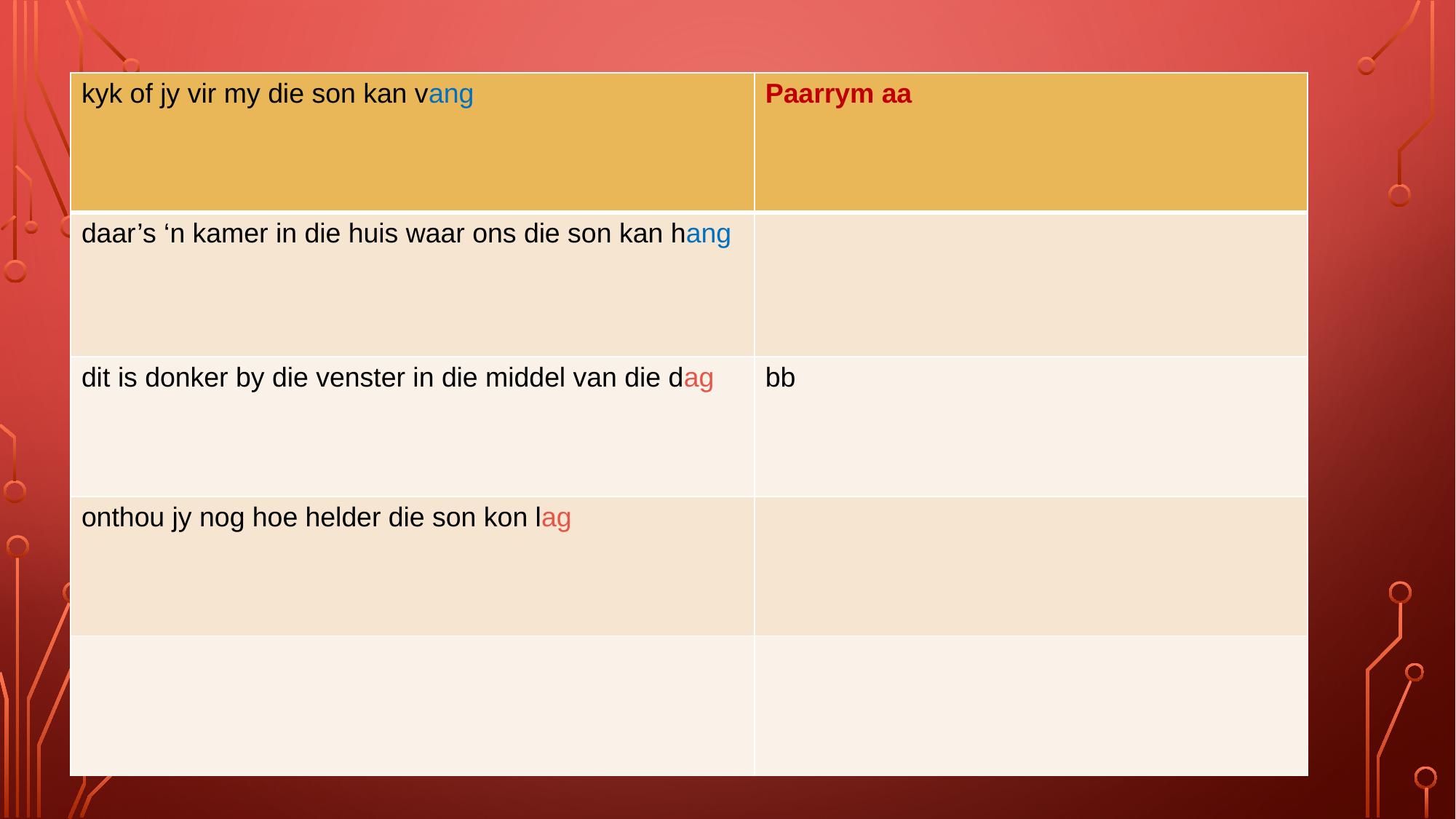

| kyk of jy vir my die son kan vang | Paarrym aa |
| --- | --- |
| daar’s ‘n kamer in die huis waar ons die son kan hang |  |
| dit is donker by die venster in die middel van die dag | bb |
| onthou jy nog hoe helder die son kon lag |  |
|  |  |
#